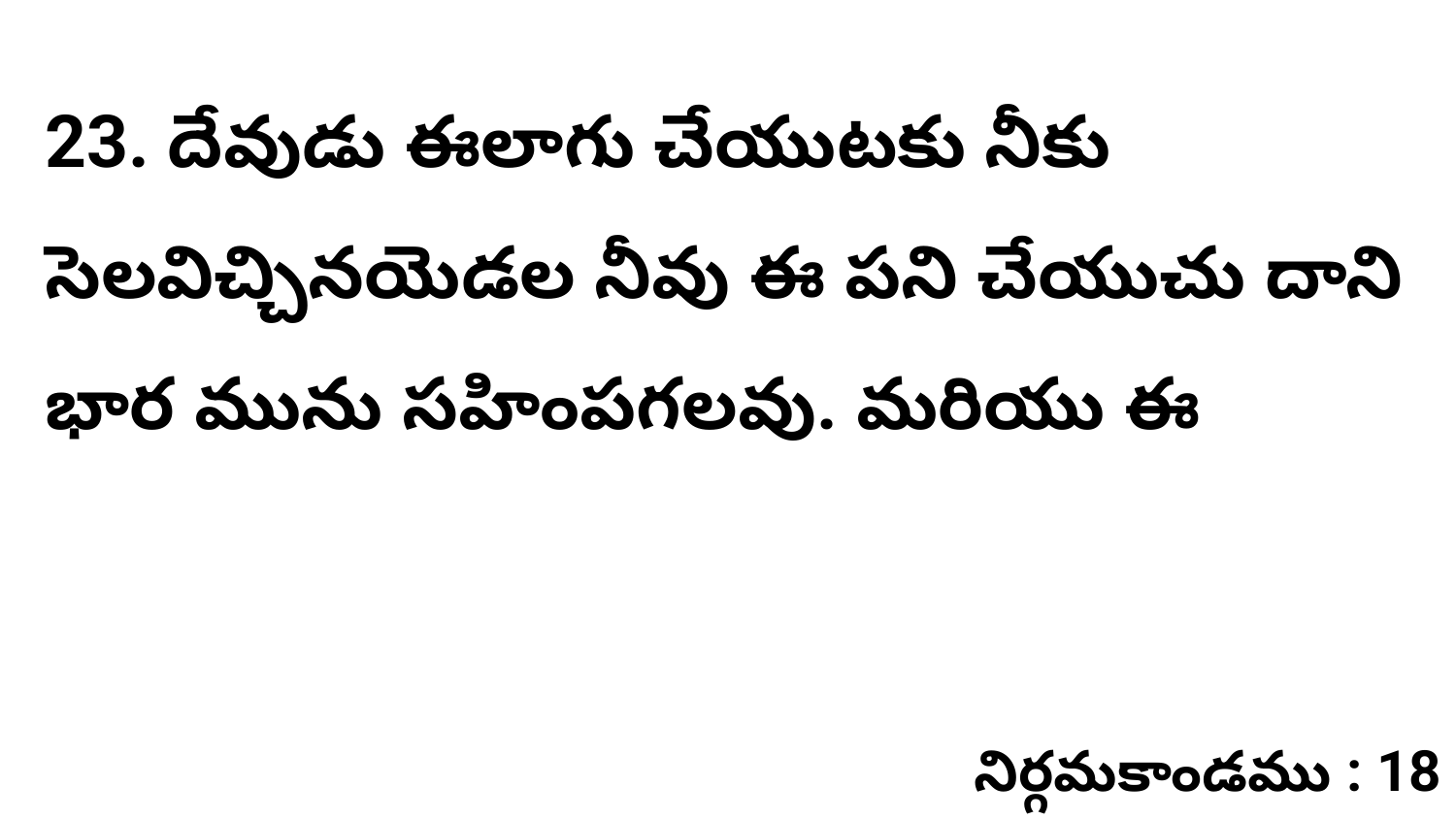

23. దేవుడు ఈలాగు చేయుటకు నీకు సెలవిచ్చినయెడల నీవు ఈ పని చేయుచు దాని భార మును సహింపగలవు. మరియు ఈ
నిర్గమకాండము : 18